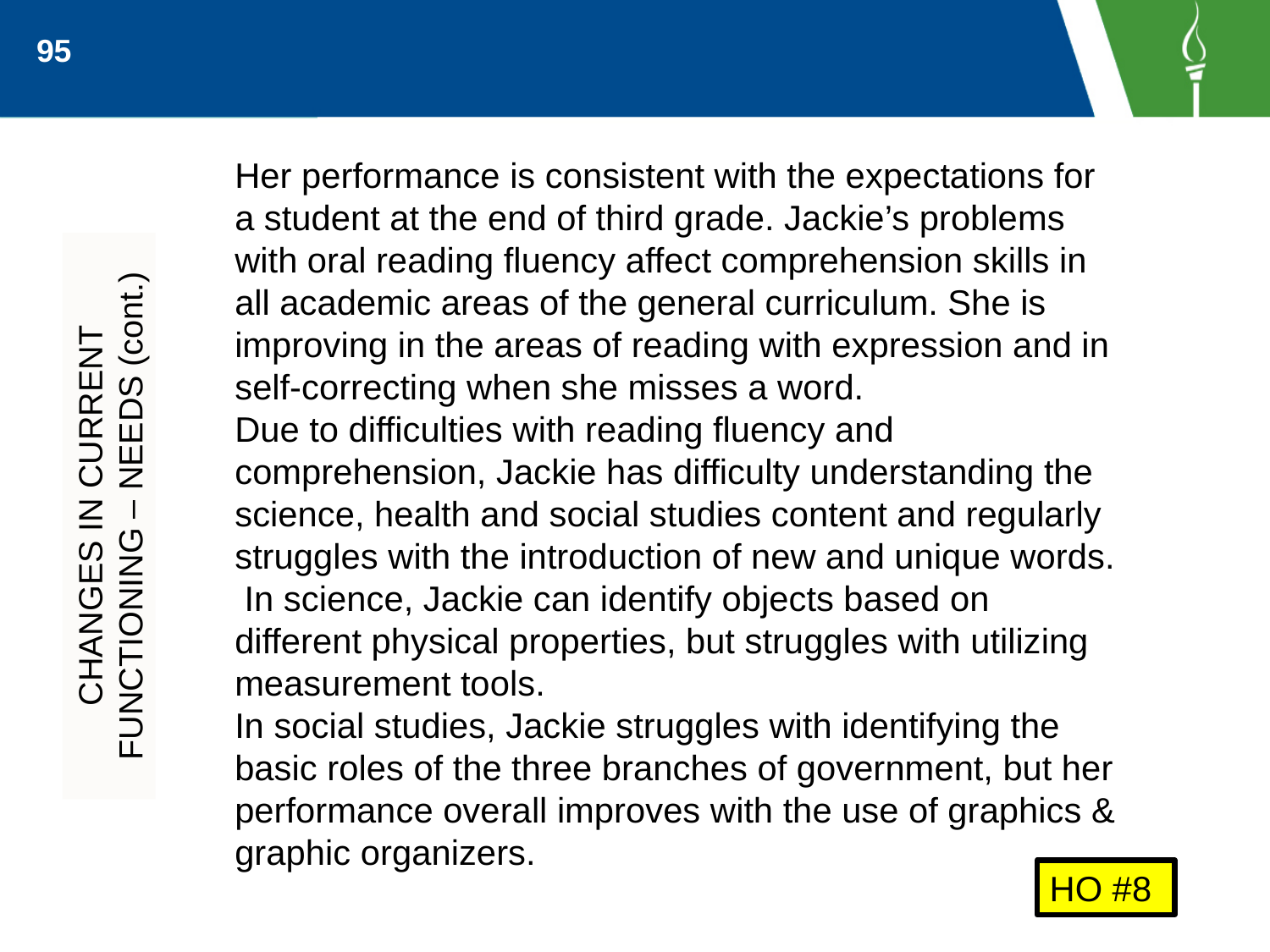

95
Her performance is consistent with the expectations for a student at the end of third grade. Jackie’s problems with oral reading fluency affect comprehension skills in all academic areas of the general curriculum. She is improving in the areas of reading with expression and in self-correcting when she misses a word.
Due to difficulties with reading fluency and comprehension, Jackie has difficulty understanding the science, health and social studies content and regularly struggles with the introduction of new and unique words.  In science, Jackie can identify objects based on different physical properties, but struggles with utilizing measurement tools.
In social studies, Jackie struggles with identifying the basic roles of the three branches of government, but her performance overall improves with the use of graphics & graphic organizers.
CHANGES IN CURRENT FUNCTIONING – NEEDS (cont.)
HO #8